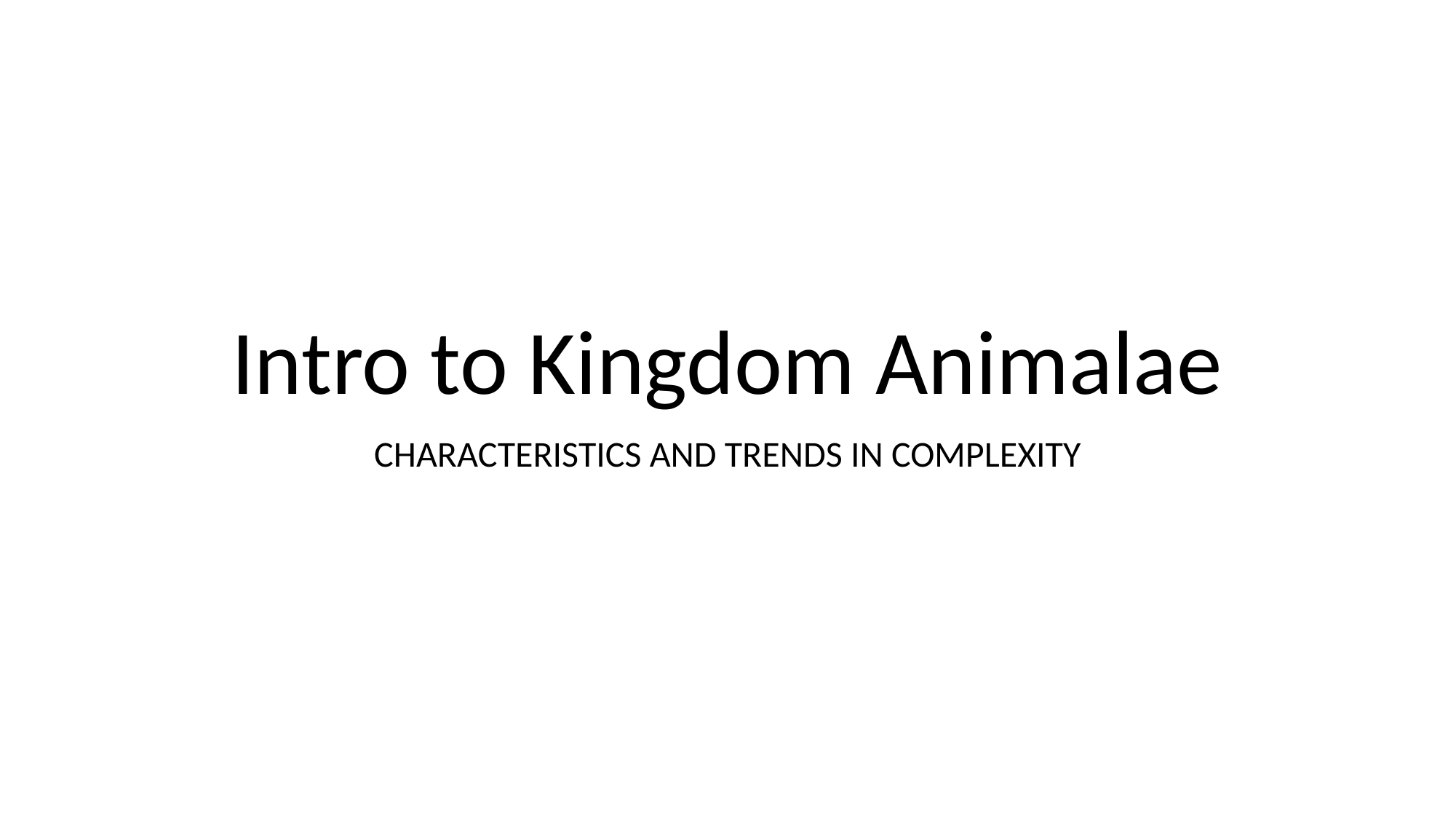

# Intro to Kingdom Animalae
CHARACTERISTICS AND TRENDS IN COMPLEXITY